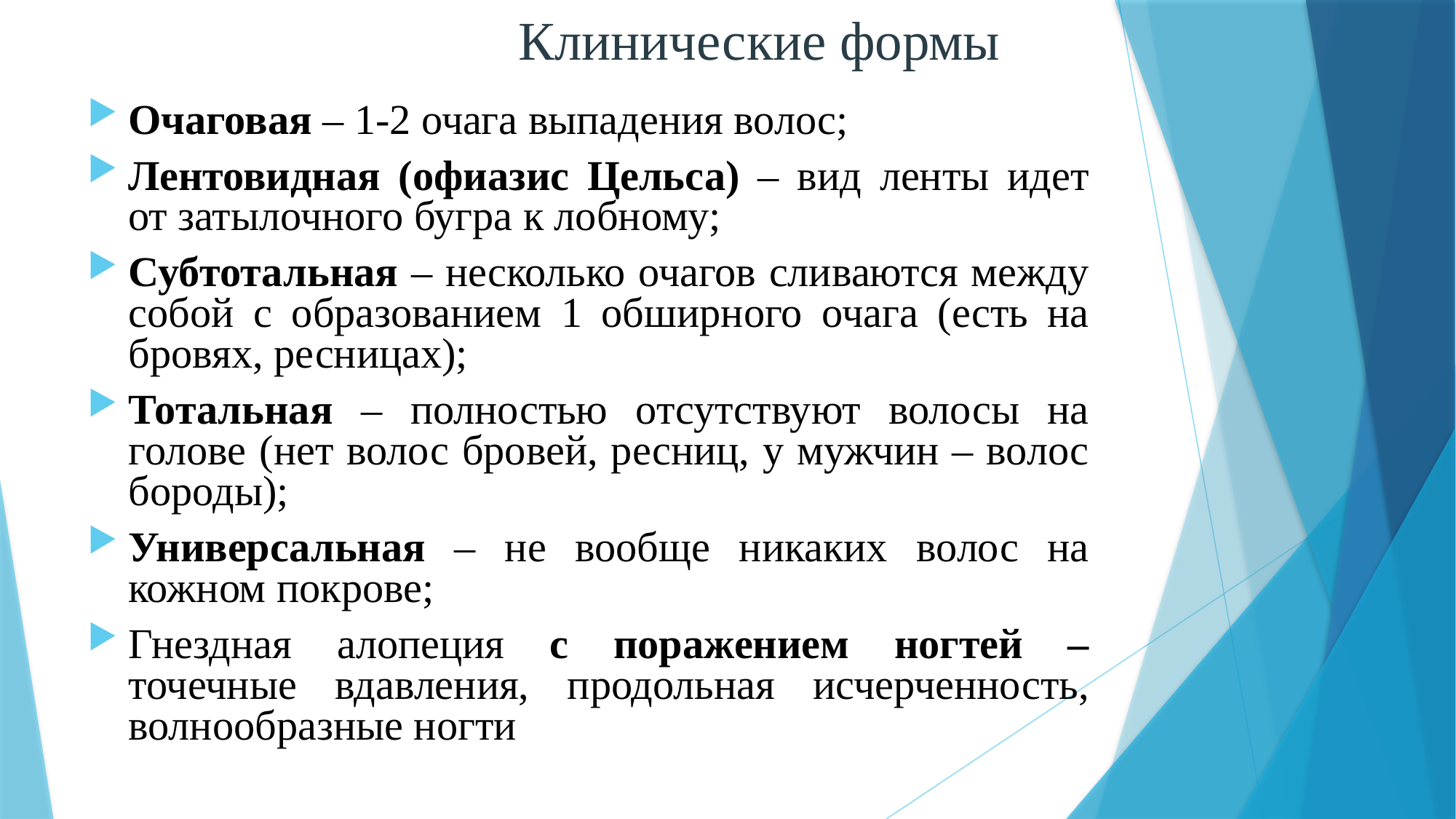

# Клинические формы
Очаговая – 1-2 очага выпадения волос;
Лентовидная (офиазис Цельса) – вид ленты идет от затылочного бугра к лобному;
Субтотальная – несколько очагов сливаются между собой с образованием 1 обширного очага (есть на бровях, ресницах);
Тотальная – полностью отсутствуют волосы на голове (нет волос бровей, ресниц, у мужчин – волос бороды);
Универсальная – не вообще никаких волос на кожном покрове;
Гнездная алопеция с поражением ногтей – точечные вдавления, продольная исчерченность, волнообразные ногти